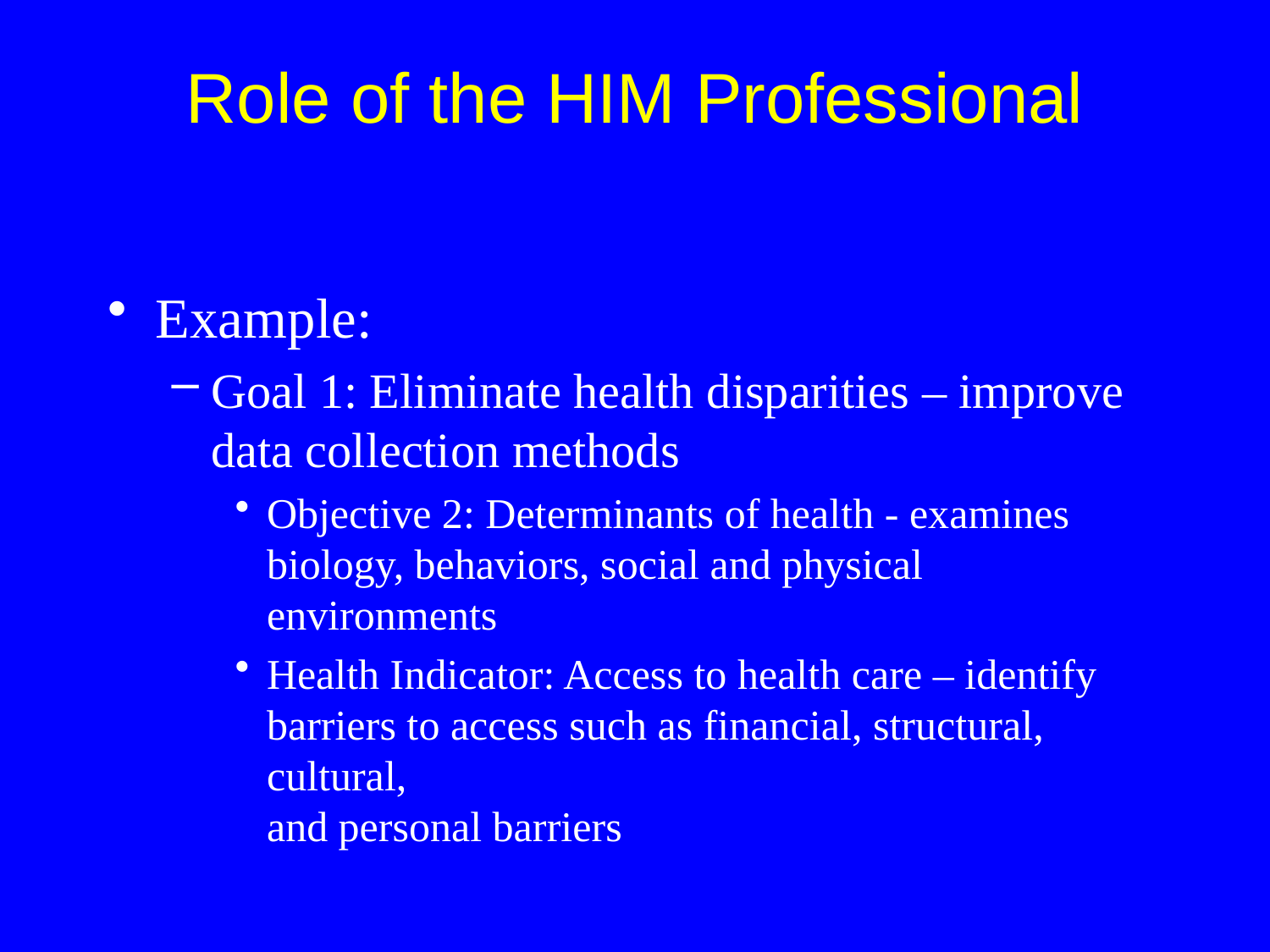

Example:
Goal 1: Eliminate health disparities – improve data collection methods
Objective 2: Determinants of health - examines biology, behaviors, social and physical environments
Health Indicator: Access to health care – identify barriers to access such as financial, structural, cultural,
and personal barriers
Role of the HIM Professional